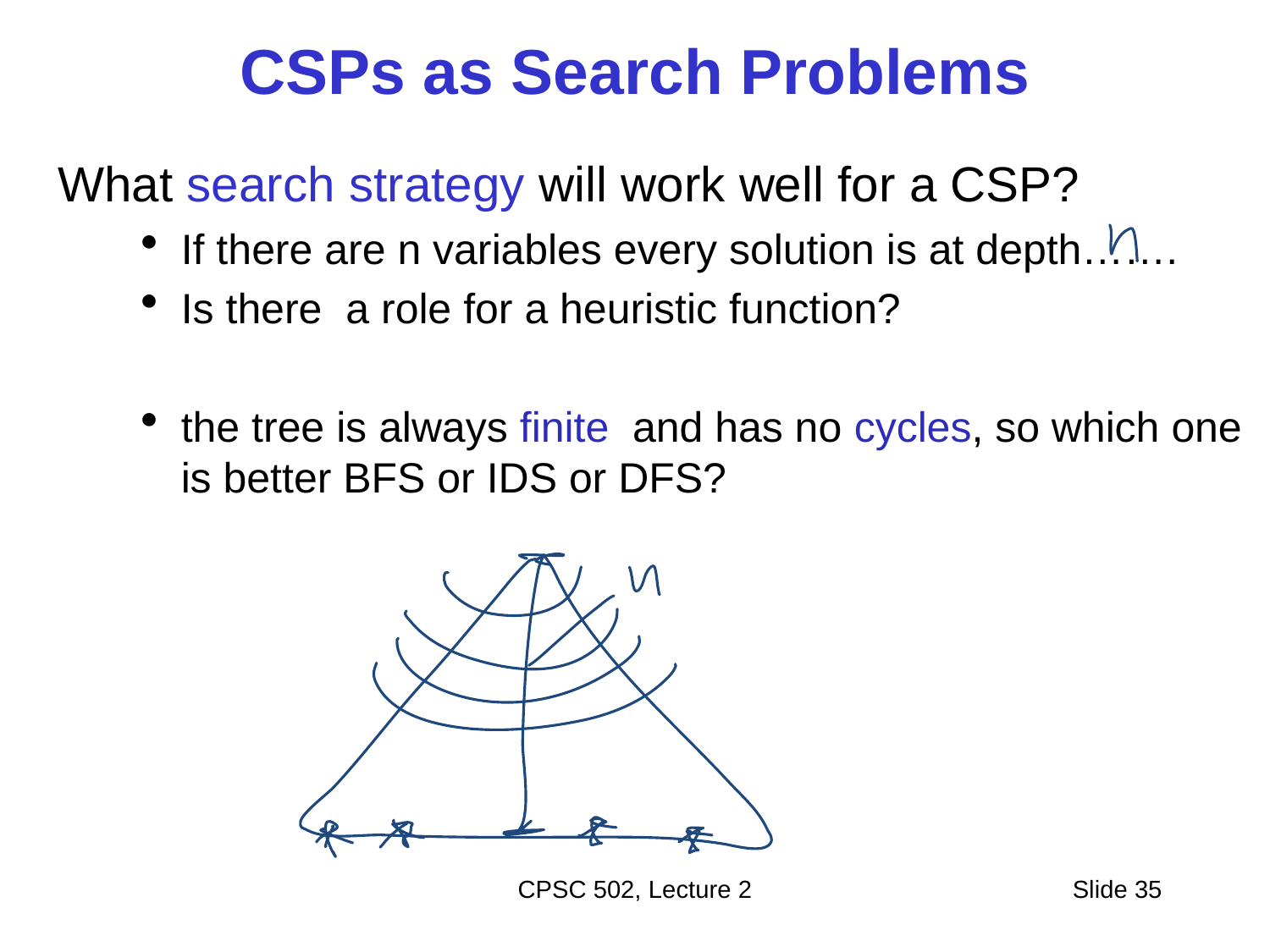

# CSPs as Search Problems
What search strategy will work well for a CSP?
If there are n variables every solution is at depth…….
Is there  a role for a heuristic function?

the tree is always finite  and has no cycles, so which one is better BFS or IDS or DFS?

CPSC 502, Lecture 2
Slide 35